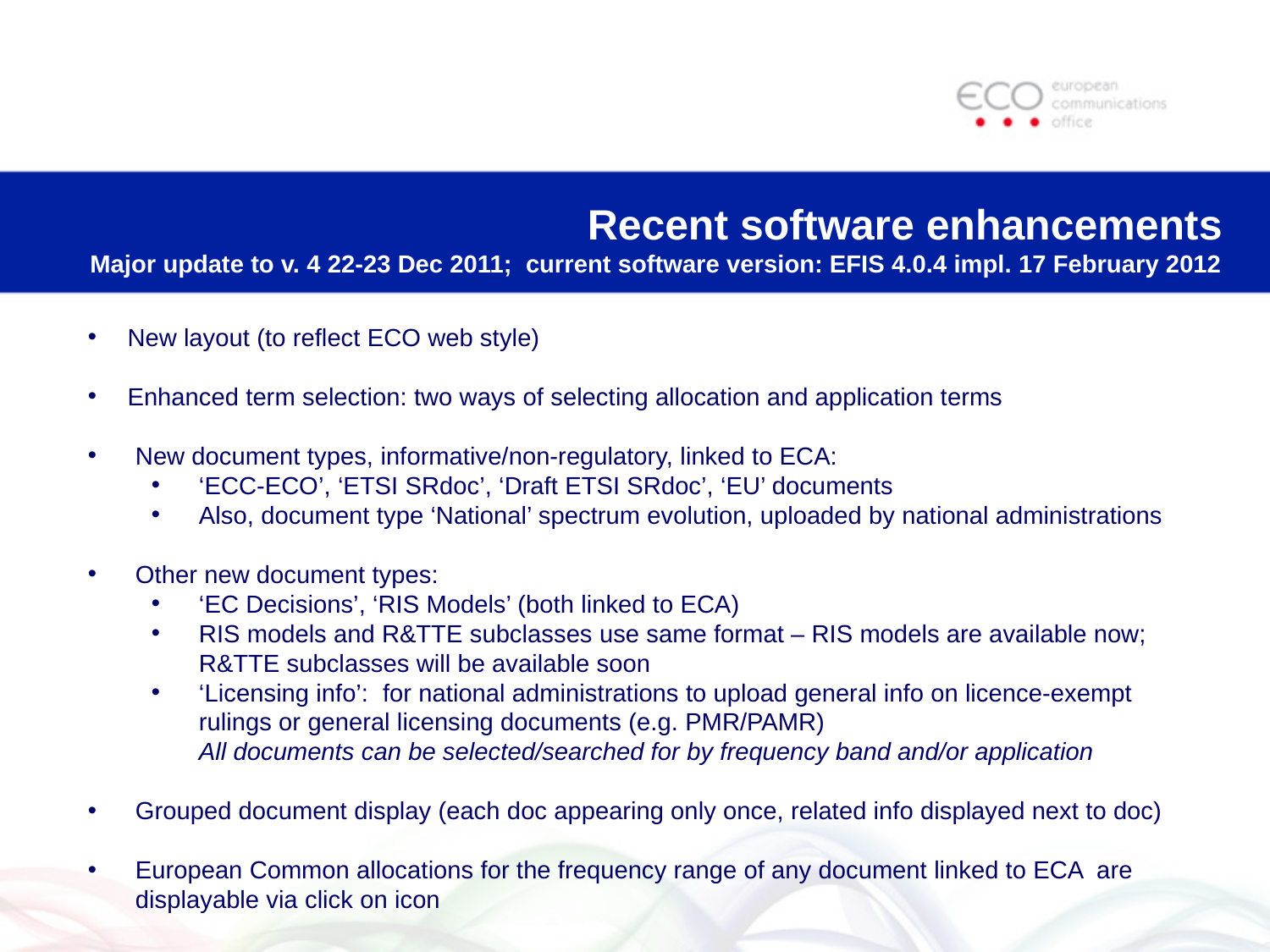

# Recent software enhancements Major update to v. 4 22-23 Dec 2011;  current software version: EFIS 4.0.4 impl. 17 February 2012

New layout (to reflect ECO web style)

Enhanced term selection: two ways of selecting allocation and application terms

New document types, informative/non-regulatory, linked to ECA:
‘ECC-ECO’, ‘ETSI SRdoc’, ‘Draft ETSI SRdoc’, ‘EU’ documents
Also, document type ‘National’ spectrum evolution, uploaded by national administrations

Other new document types:
‘EC Decisions’, ‘RIS Models’ (both linked to ECA)
RIS models and R&TTE subclasses use same format – RIS models are available now; R&TTE subclasses will be available soon
‘Licensing info’:  for national administrations to upload general info on licence-exempt rulings or general licensing documents (e.g. PMR/PAMR)
All documents can be selected/searched for by frequency band and/or application

Grouped document display (each doc appearing only once, related info displayed next to doc)

European Common allocations for the frequency range of any document linked to ECA  are displayable via click on icon